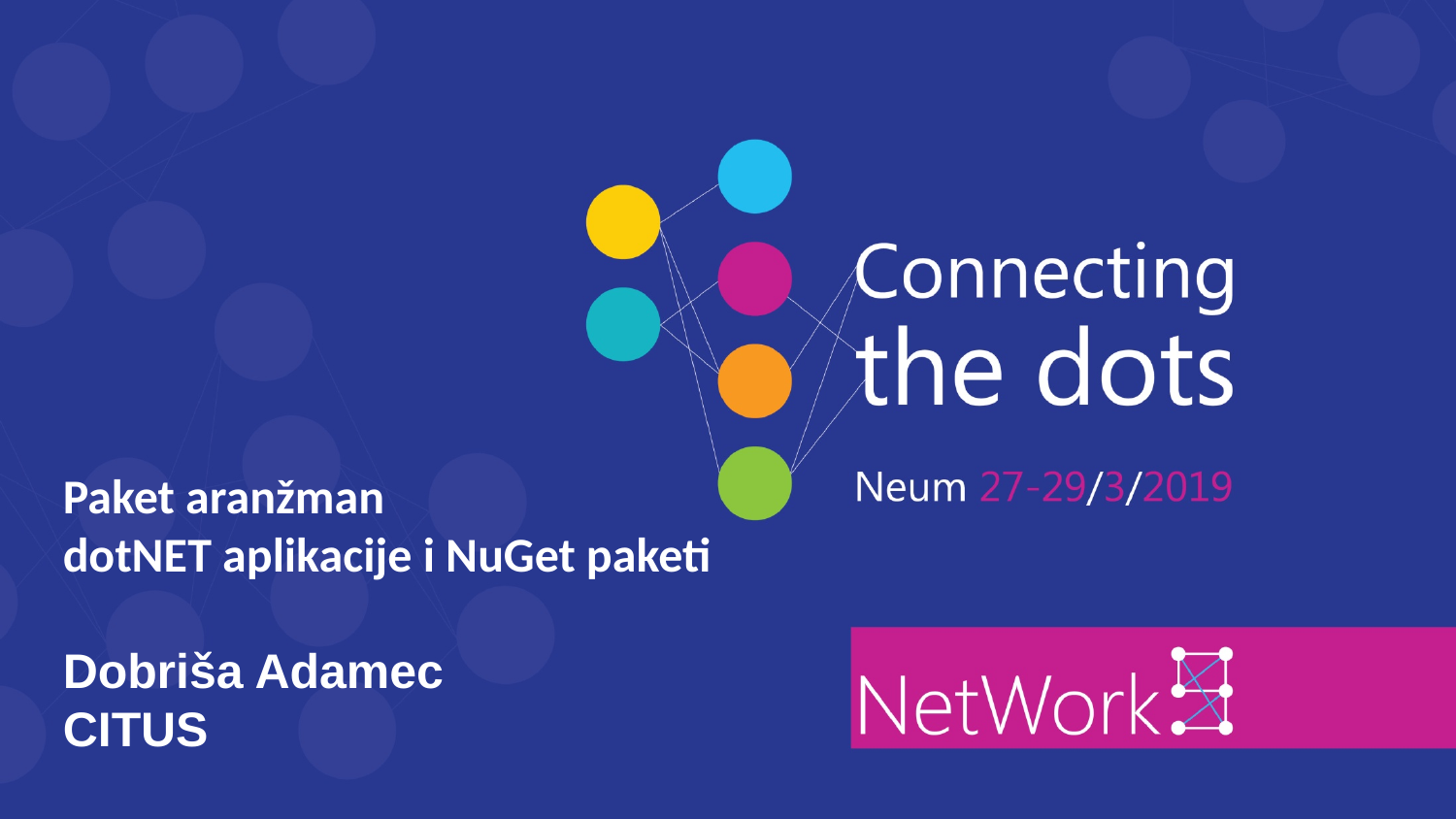

Paket aranžman
dotNET aplikacije i NuGet paketi

Dobriša Adamec
CITUS